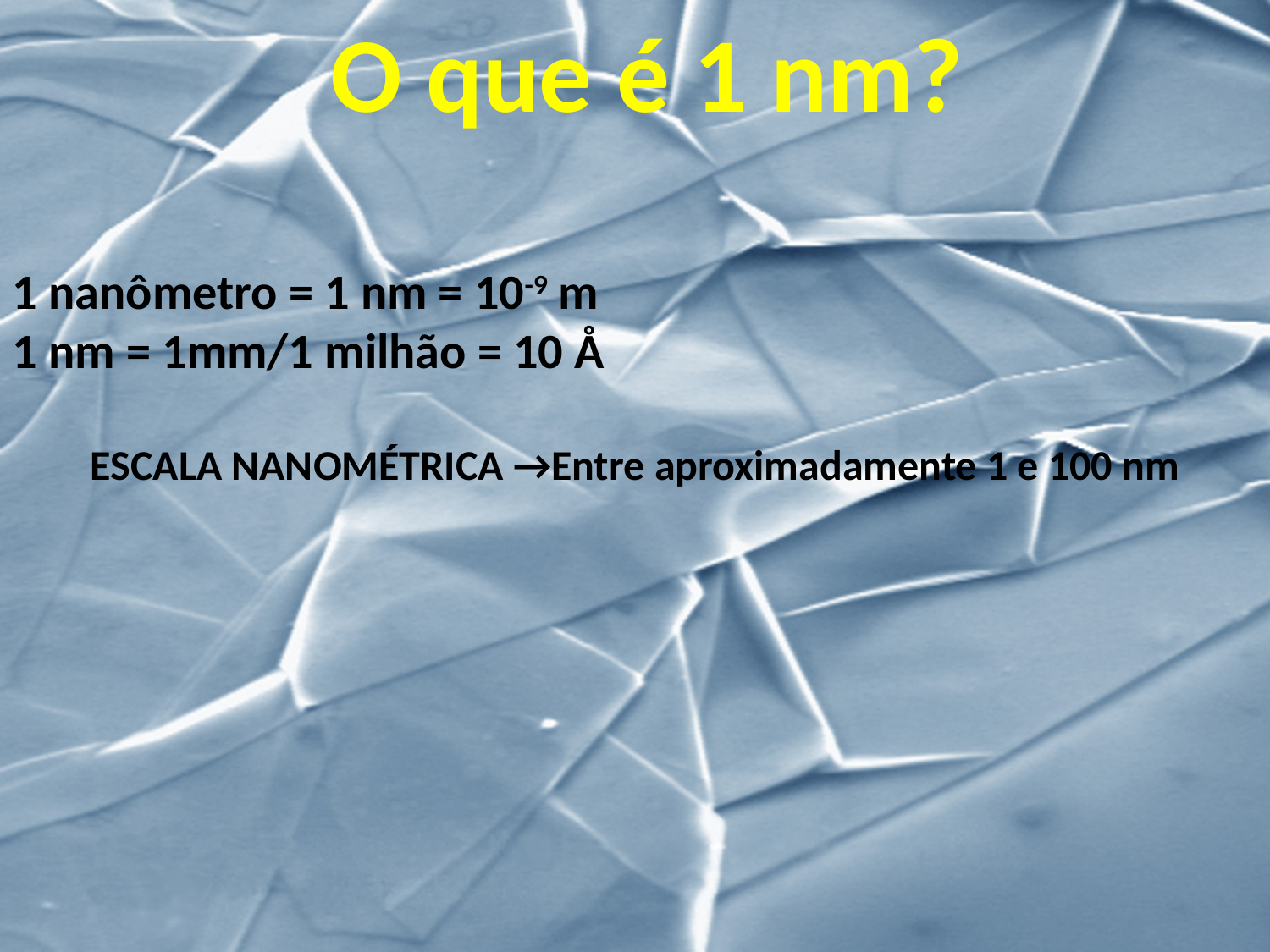

O que é 1 nm?

1 nanômetro = 1 nm = 10-9 m
1 nm = 1mm/1 milhão = 10 Å

ESCALA NANOMÉTRICA →Entre aproximadamente 1 e 100 nm